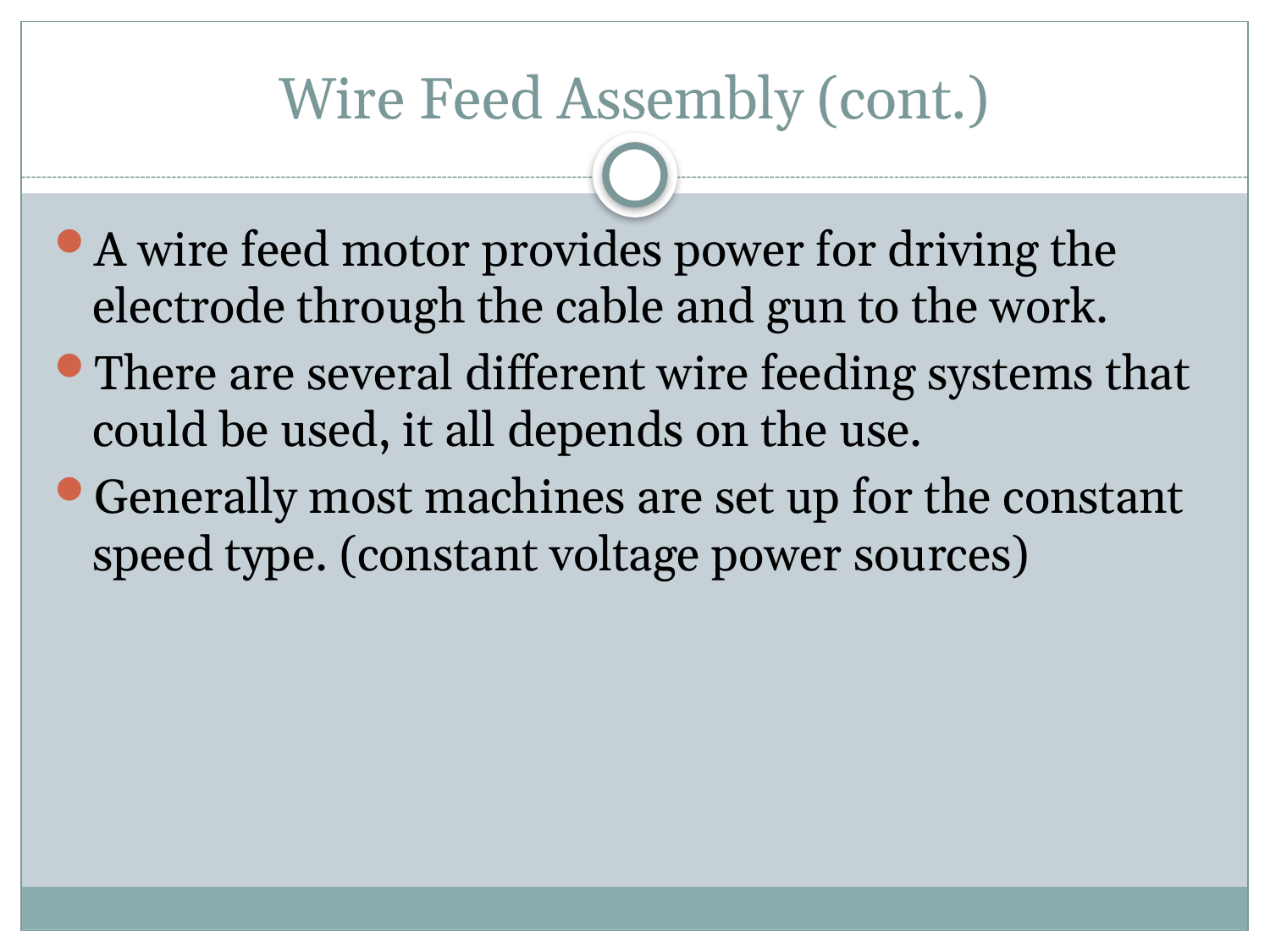

# Wire Feed Assembly (cont.)
A wire feed motor provides power for driving the electrode through the cable and gun to the work.
There are several different wire feeding systems that could be used, it all depends on the use.
Generally most machines are set up for the constant speed type. (constant voltage power sources)